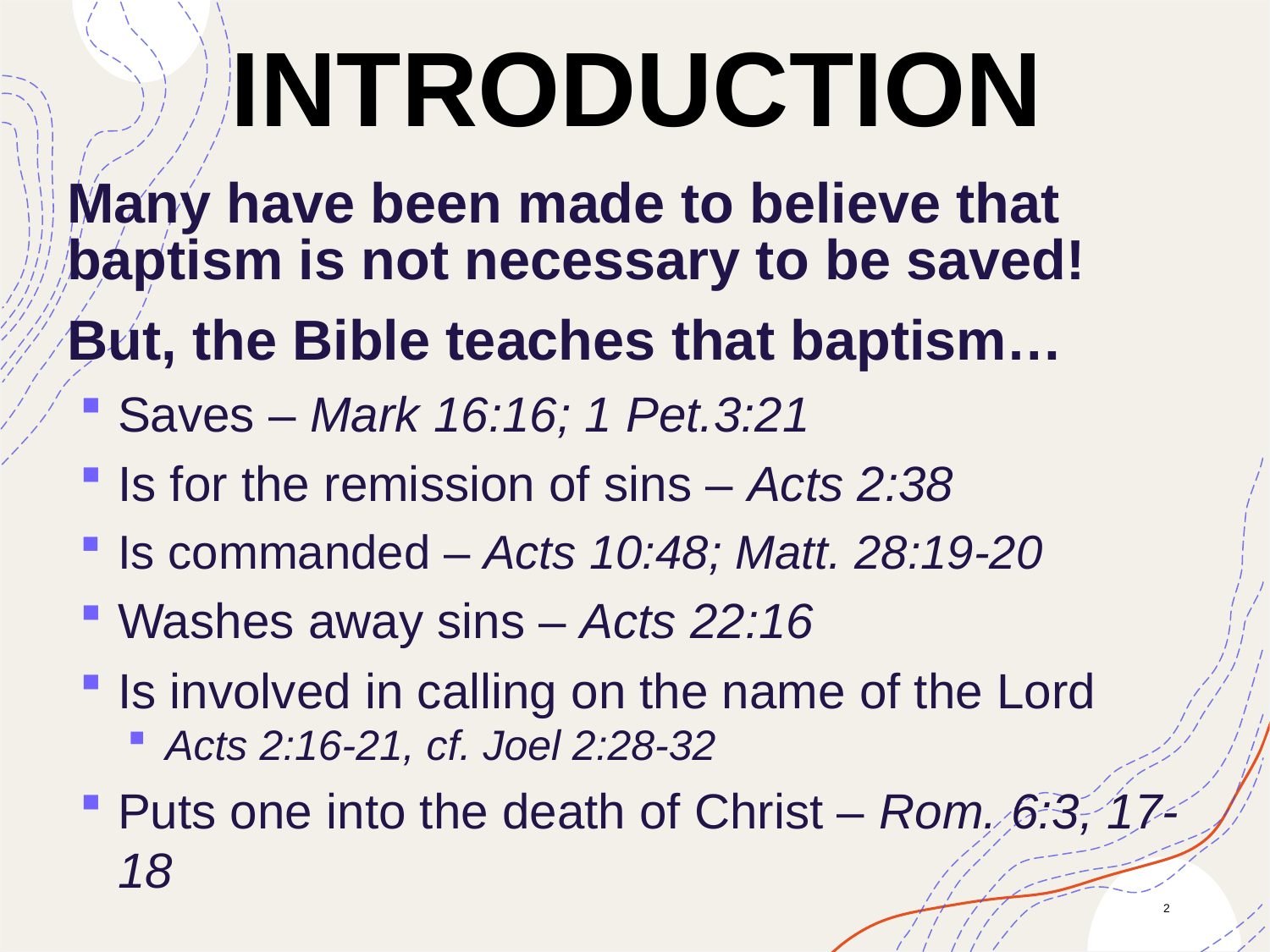

introduction
Many have been made to believe that baptism is not necessary to be saved!
But, the Bible teaches that baptism…
Saves – Mark 16:16; 1 Pet.3:21
Is for the remission of sins – Acts 2:38
Is commanded – Acts 10:48; Matt. 28:19-20
Washes away sins – Acts 22:16
Is involved in calling on the name of the Lord
Acts 2:16-21, cf. Joel 2:28-32
Puts one into the death of Christ – Rom. 6:3, 17-18

2